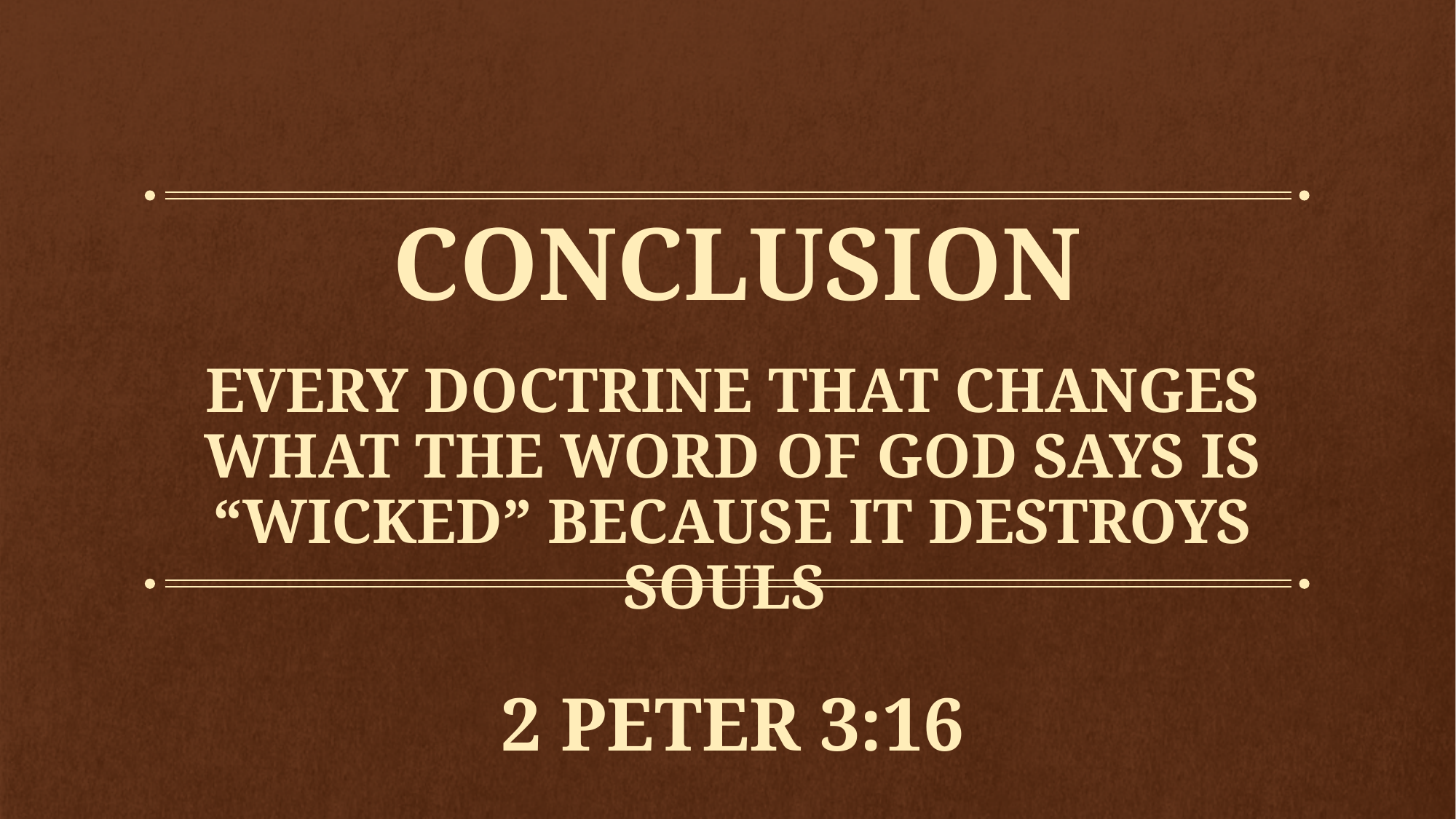

# CONCLUSION
Every doctrine that changes what the word of God says is “wicked” because it destroys souls

2 Peter 3:16